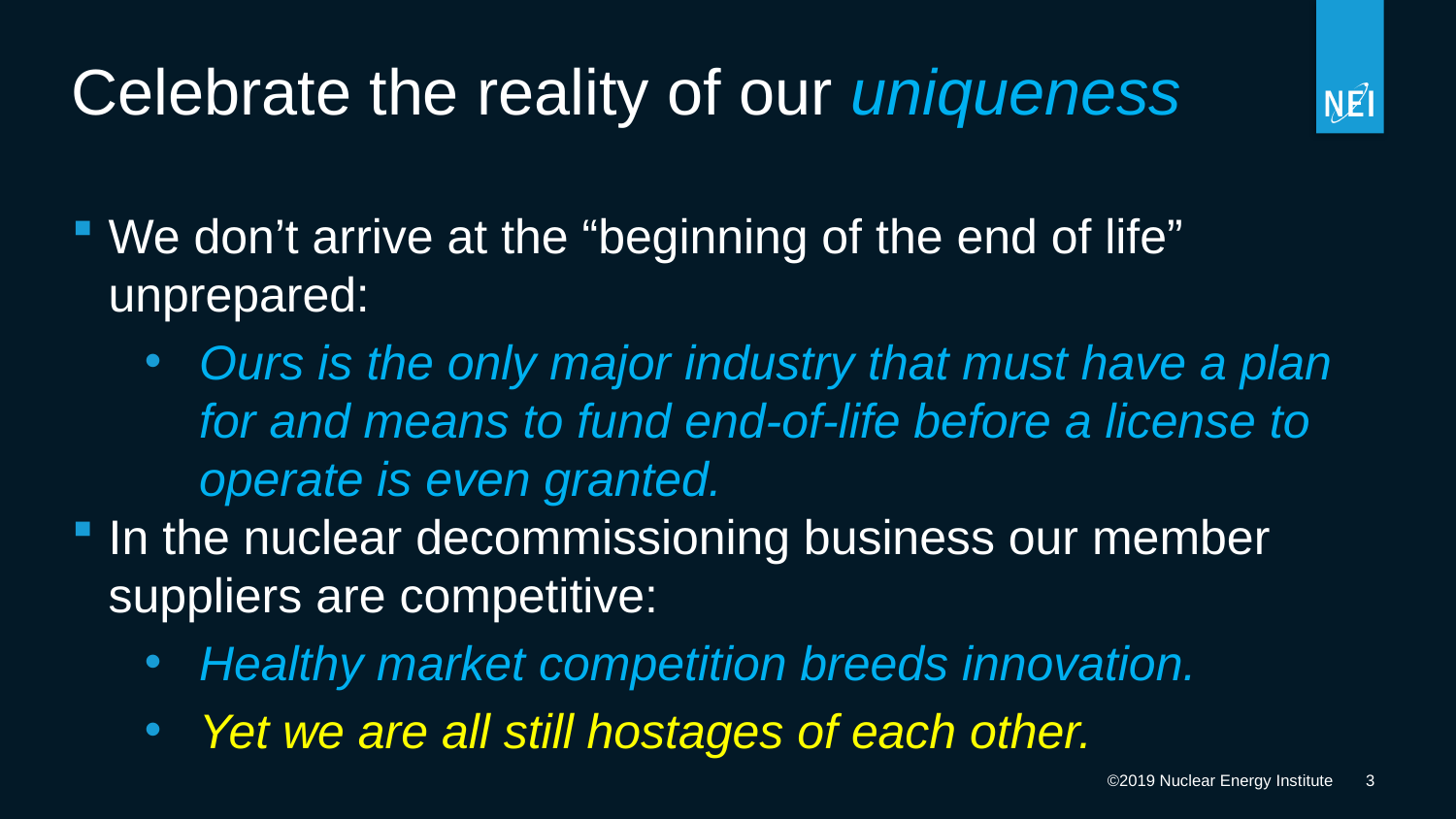

Celebrate the reality of our uniqueness
We don’t arrive at the “beginning of the end of life” unprepared:
Ours is the only major industry that must have a plan for and means to fund end-of-life before a license to operate is even granted.
In the nuclear decommissioning business our member suppliers are competitive:
Healthy market competition breeds innovation.
Yet we are all still hostages of each other.